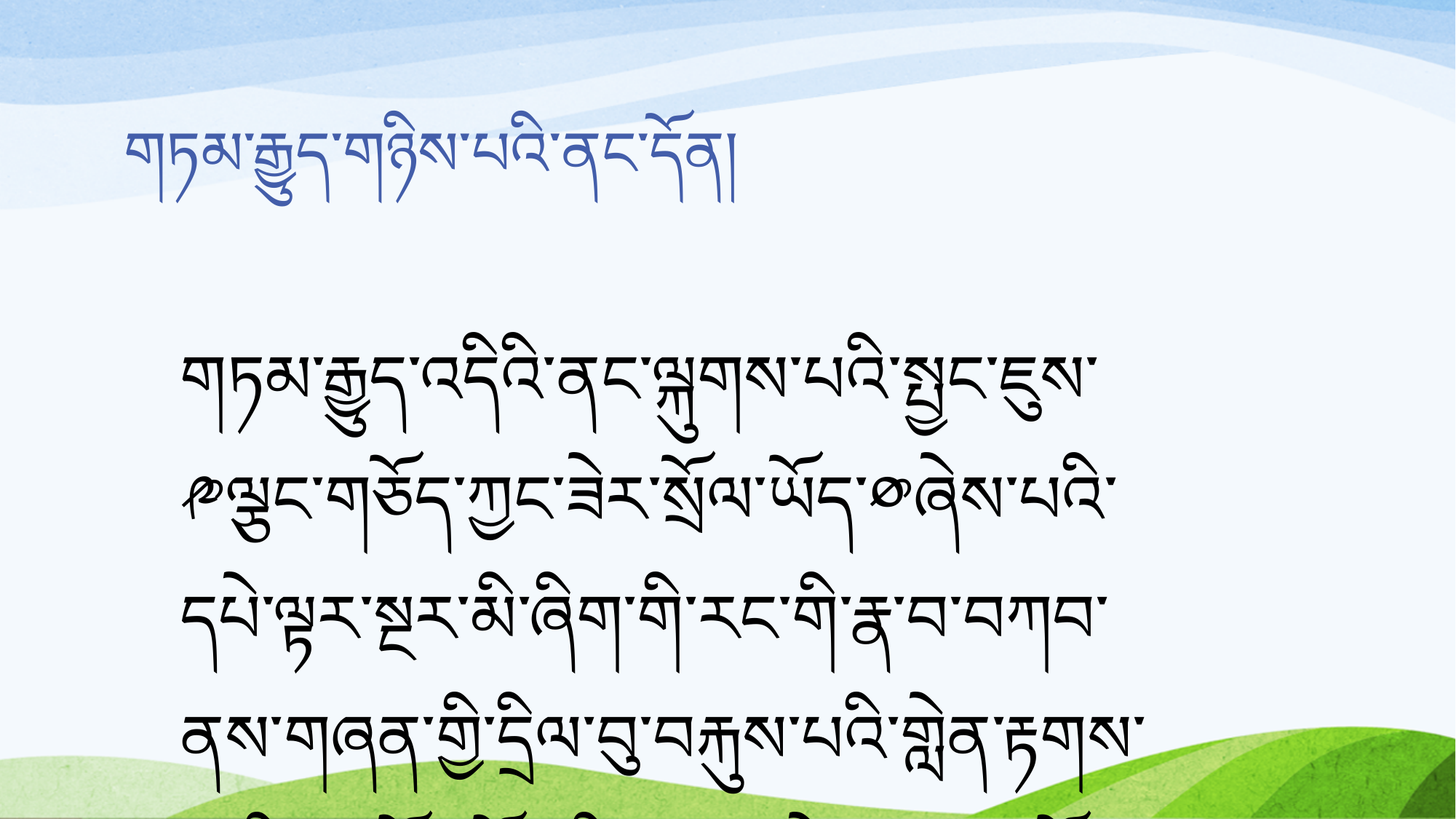

# གཏམ་རྒྱུད་གཉིས་པའི་ནང་དོན།
གཏམ་རྒྱུད་འདིའི་ནང་ལྐུགས་པའི་སྤྱང་ཇུས་༲ལྕང་གཅོད་ཀྱང་ཟེར་སྲོལ་ཡོད་༳ཞེས་པའི་དཔེ་ལྟར་སྔར་མི་ཞིག་གི་རང་གི་རྣ་བ་བཀབ་ནས་གཞན་གྱི་དྲིལ་བུ་བརྐུས་པའི་གླེན་རྟགས་ཚ་ཞིང་དགོད་དྲོ་བའི་བྱ་ངན་སྤེལ་ཚུལ་བརྗོད་ཡོད།